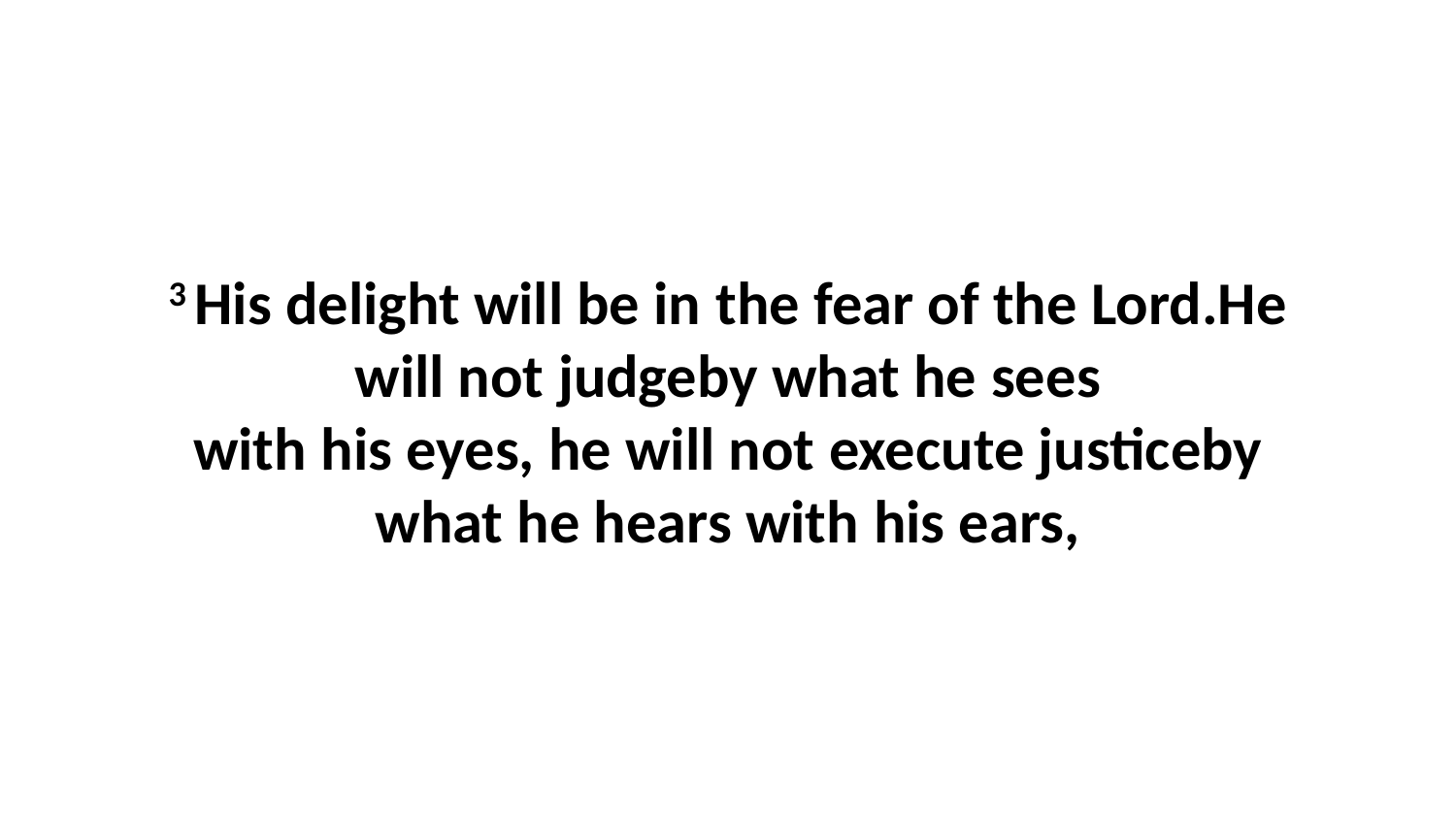

3 His delight will be in the fear of the Lord.He will not judgeby what he sees with his eyes, he will not execute justiceby what he hears with his ears,